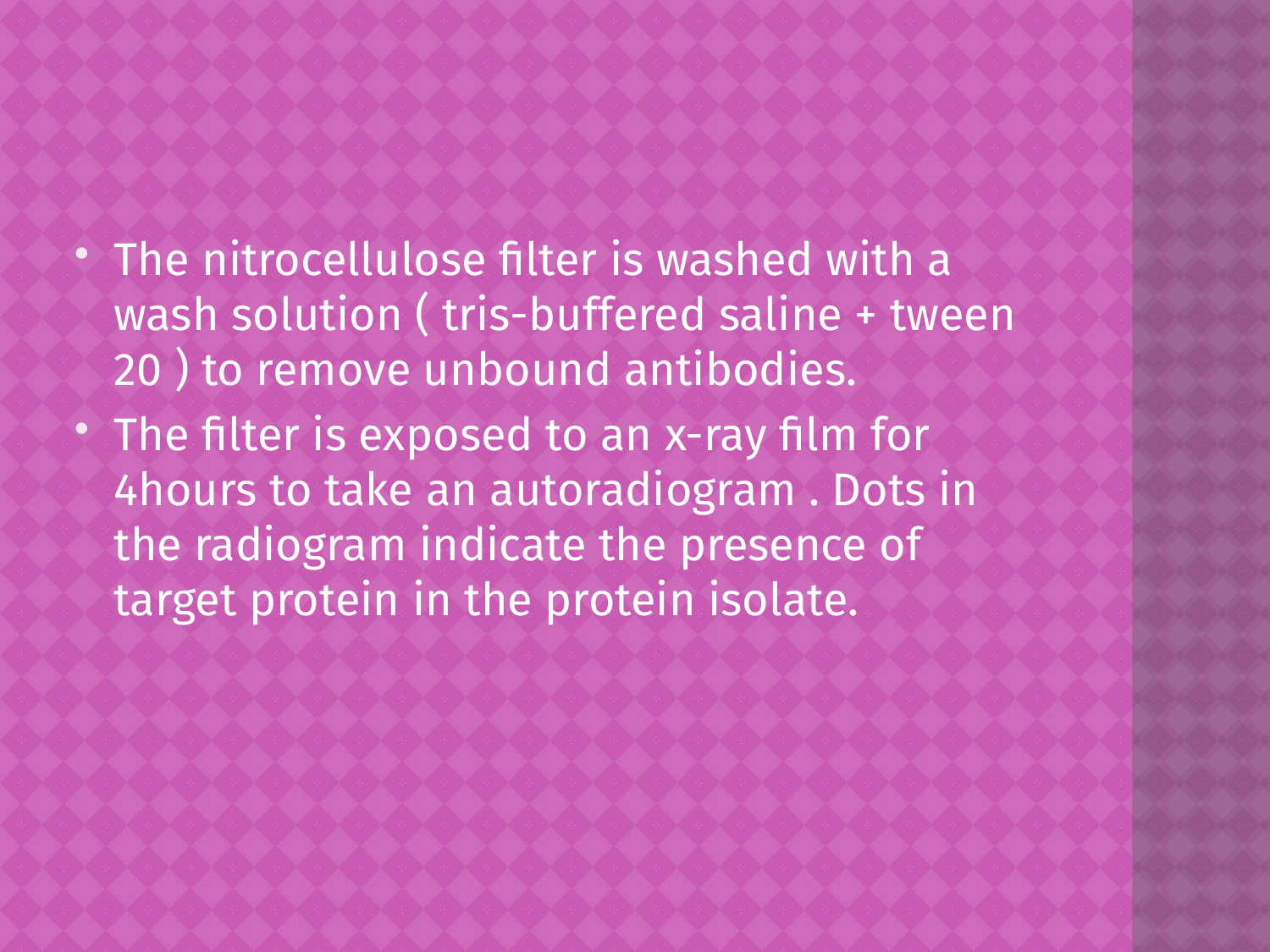

#
The nitrocellulose filter is washed with a wash solution ( tris-buffered saline + tween 20 ) to remove unbound antibodies.
The filter is exposed to an x-ray film for 4hours to take an autoradiogram . Dots in the radiogram indicate the presence of target protein in the protein isolate.